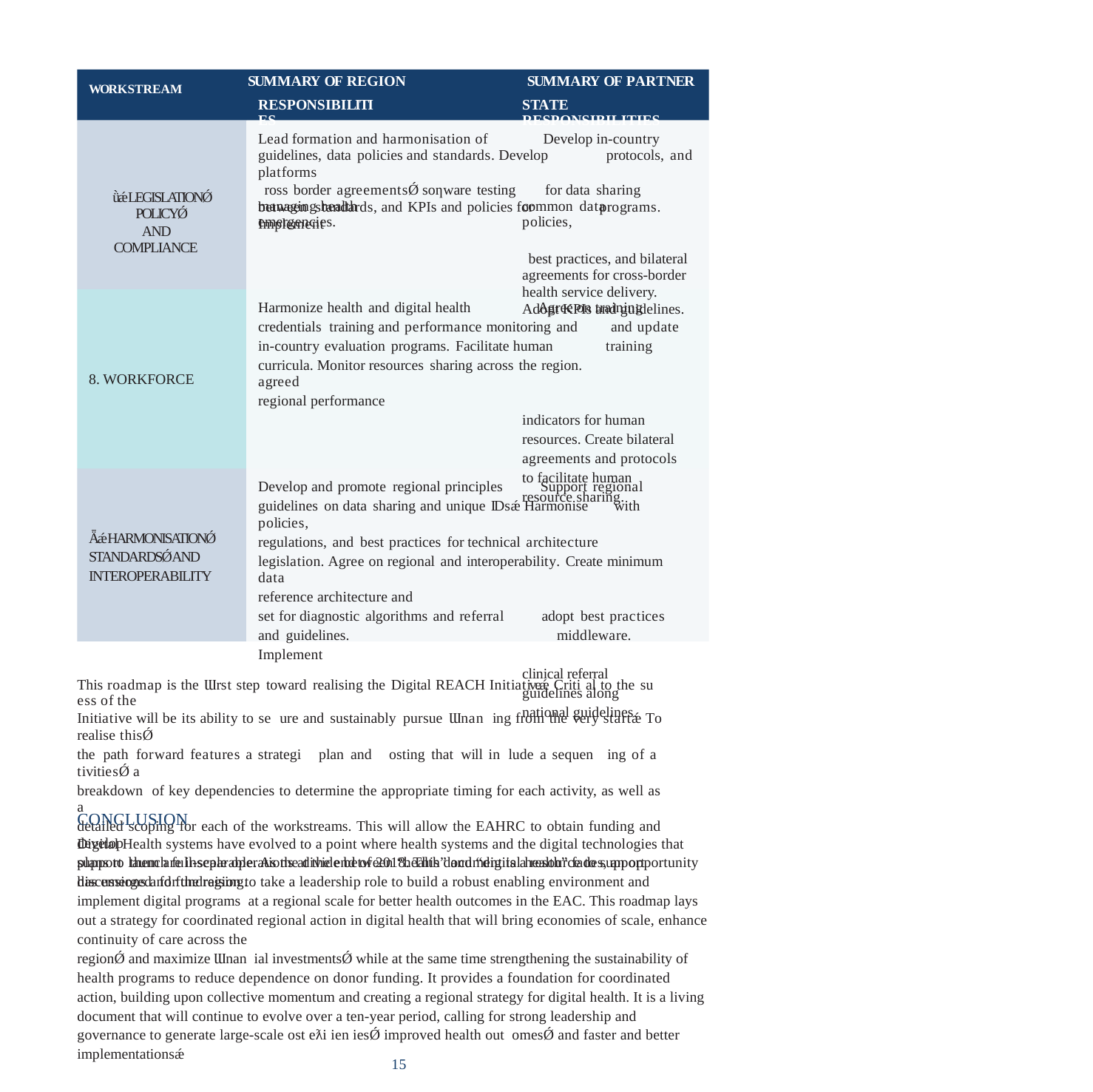

WORKSTREAM                        SUMMARY OF REGION                                SUMMARY OF PARTNER
RESPONSIBILITIES
STATE RESPONSIBILITIES

ǜǽ LEGISLATIONǾ POLICYǾ
AND COMPLIANCE

Lead formation and harmonisation of               Develop in-country guidelines, data policies and standards. Develop               protocols, and platforms
ross border agreementsǾ soƞware testing       for data sharing between  standards, and KPIs and policies for                  programs. Implement
best practices, and bilateral agreements for cross-border health service delivery. Adopt KPIs and guidelines.
managing health emergencies.
common data policies,

8. WORKFORCE

Harmonize health and digital health                  Agree on training
credentials  training and performance monitoring and         and update
in-country evaluation programs. Facilitate human              training
curricula. Monitor resources sharing across the region.                 agreed
regional performance
indicators for human
resources. Create bilateral
agreements and protocols
to facilitate human
resource sharing.

Ǟǽ HARMONISATIONǾ
STANDARDSǾ AND
INTEROPERABILITY

Develop and promote regional principles          Support regional
guidelines on data sharing and unique IDsǽ Harmonise       with policies,
regulations, and best practices for technical architecture
legislation. Agree on regional and interoperability. Create minimum data
reference architecture and
set for diagnostic algorithms and referral          adopt best practices
and guidelines.                                                        middleware.
Implement
clinical referral
guidelines along
national guidelines.

This roadmap is the Ɯrst step toward realising the Digital REACH Initiativeǽ Criti al to the su   ess of the
Initiative will be its ability to se  ure and sustainably pursue Ɯnan  ing from the very startǽ To realise thisǾ
the path forward features a strategi   plan and   osting that will in lude a sequen  ing of a  tivitiesǾ a
breakdown  of key dependencies to determine the appropriate timing for each activity, as well as a
detailed scoping for each of the workstreams. This will allow the EAHRC to obtain funding and develop
plans to launch full-scale operations at the end of 2018. This document is a resource to support
discussions and fundraising.
CONCLUSION
Digital Health systems have evolved to a point where health systems and the digital technologies that
support  them are inseparable. As the divide between “health” and “digital health” fades, an opportunity
has emerged  for the region to take a leadership role to build a robust enabling environment and
implement digital programs  at a regional scale for better health outcomes in the EAC. This roadmap lays
out a strategy for coordinated regional action in digital health that will bring economies of scale, enhance
continuity of care across the
regionǾ and maximize Ɯnan  ial investmentsǾ while at the same time strengthening the sustainability of
health programs to reduce dependence on donor funding. It provides a foundation for coordinated
action, building upon collective momentum and creating a regional strategy for digital health. It is a living
document that will continue to evolve over a ten-year period, calling for strong leadership and
governance to generate large-scale ost eƛi ien iesǾ improved health out  omesǾ and faster and better
implementationsǽ
15